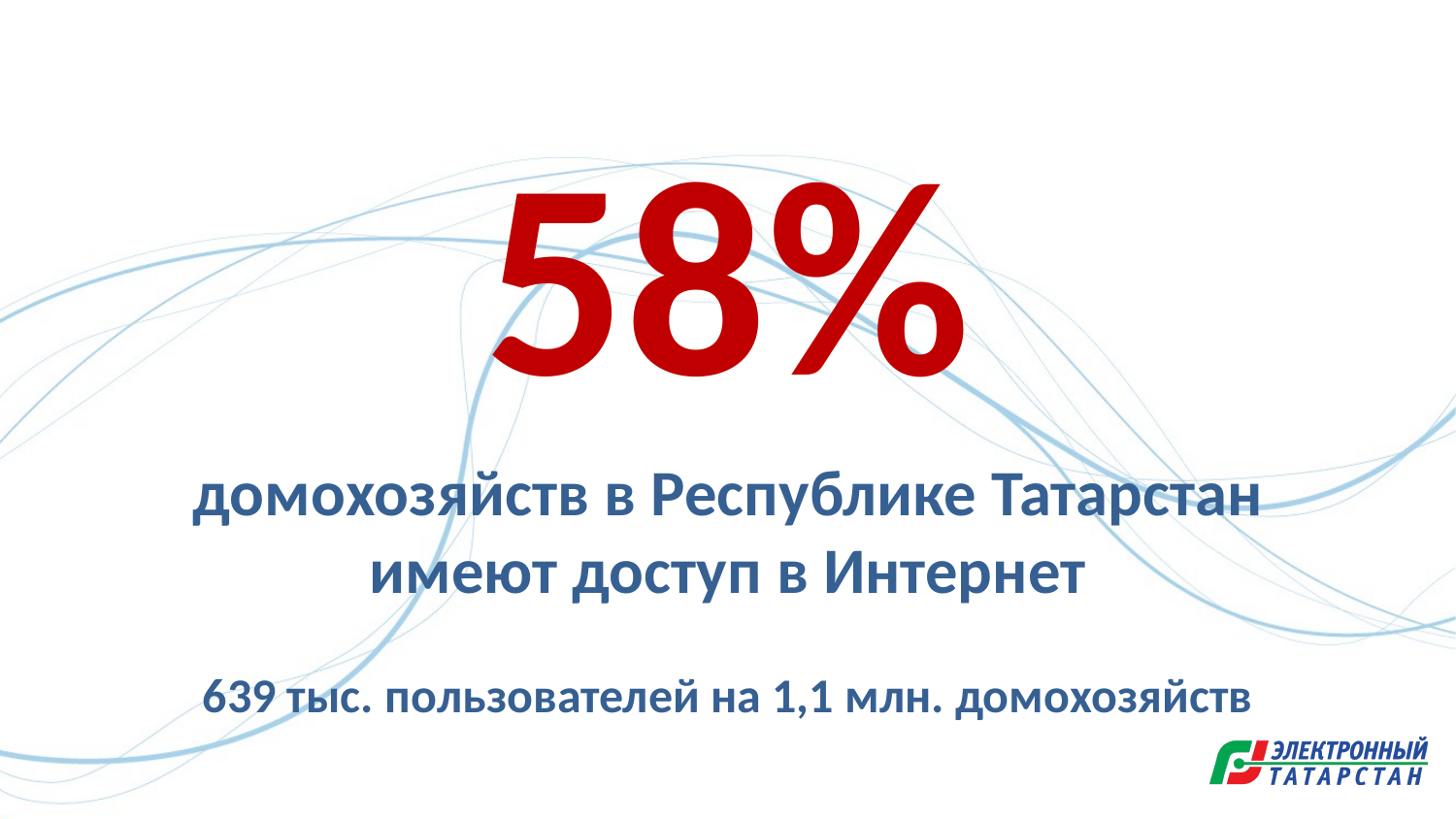

58%
домохозяйств в Республике Татарстан
имеют доступ в Интернет
639 тыс. пользователей на 1,1 млн. домохозяйств